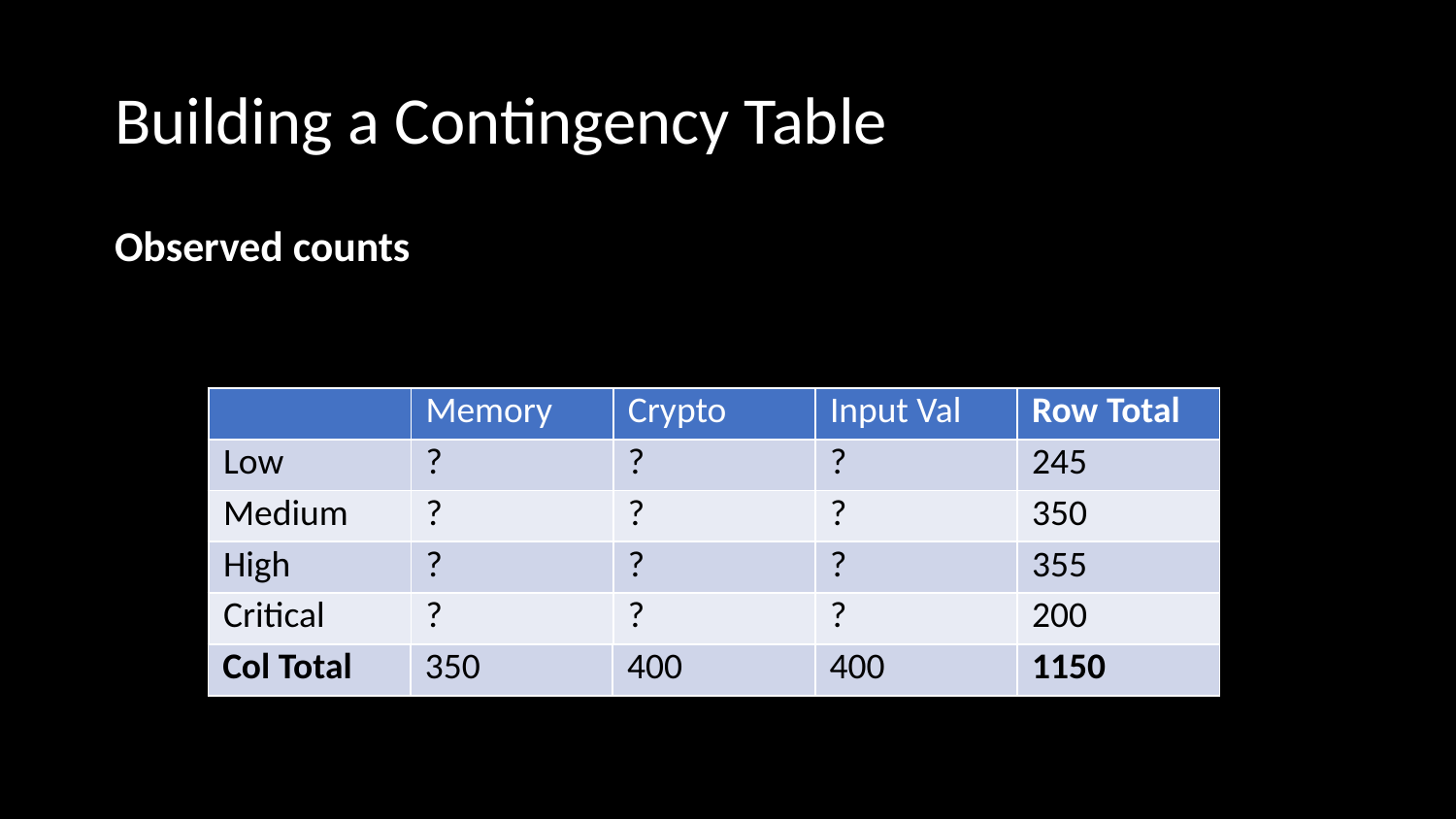

# Building a Contingency Table
Observed counts
|  | Memory | Crypto | Input Val | Row Total |
| --- | --- | --- | --- | --- |
| Low | 45 | 120 | 80 | 245 |
| Medium | 90 | 150 | 110 | 350 |
| High | 130 | 85 | 140 | 355 |
| Critical | 85 | 45 | 70 | 200 |
| Col Total | 350 | 400 | 400 | 1150 |
|  | Memory | Crypto | Input Val |
| --- | --- | --- | --- |
| Low | ? | ? | ? |
| Medium | ? | ? | ? |
| High | ? | ? | ? |
| Critical | ? | ? | ? |